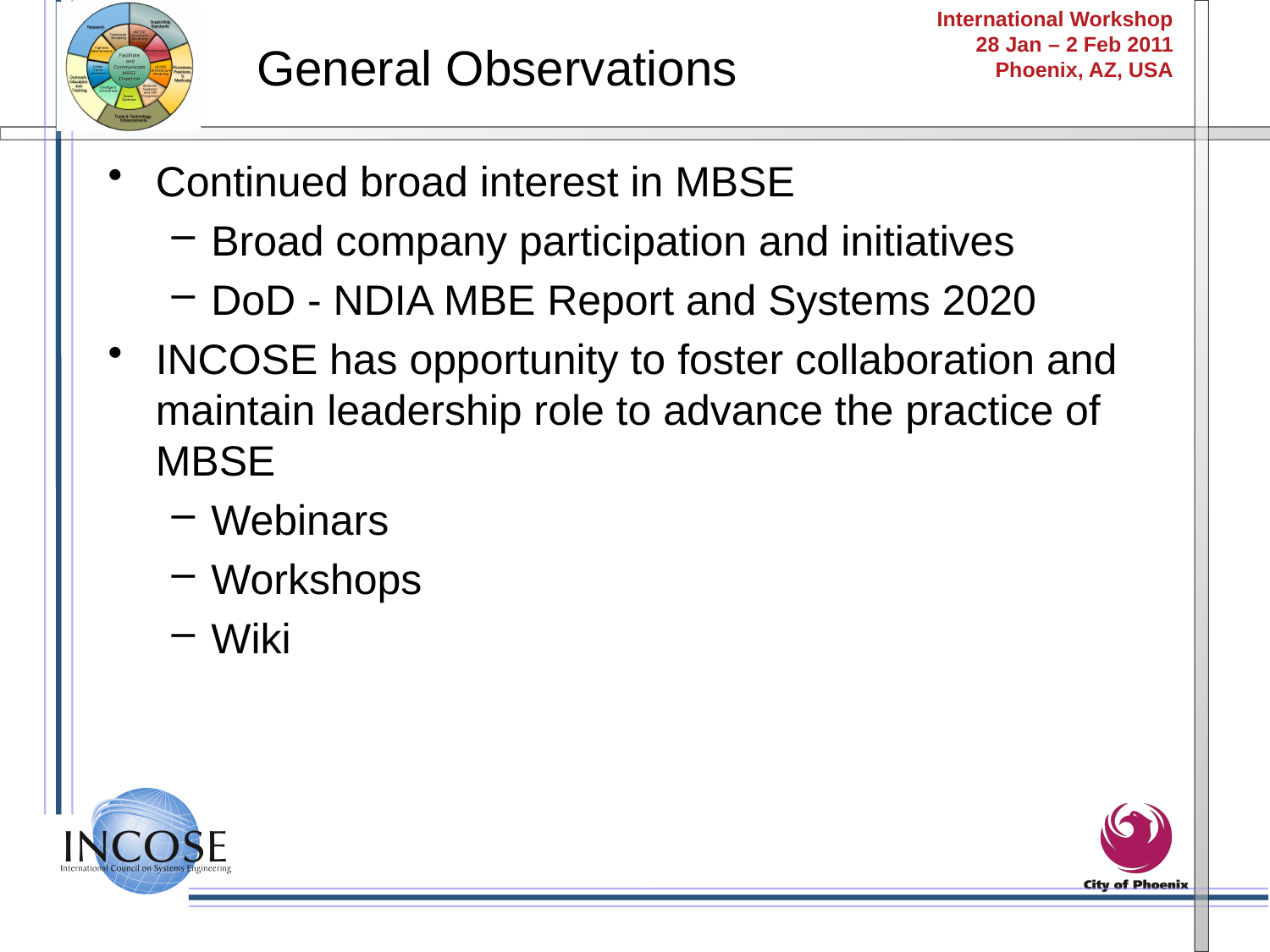

General Observations
Continued broad interest in MBSE
Broad company participation and initiatives
DoD - NDIA MBE Report and Systems 2020
INCOSE has opportunity to foster collaboration and maintain leadership role to advance the practice of MBSE
Webinars
Workshops
Wiki